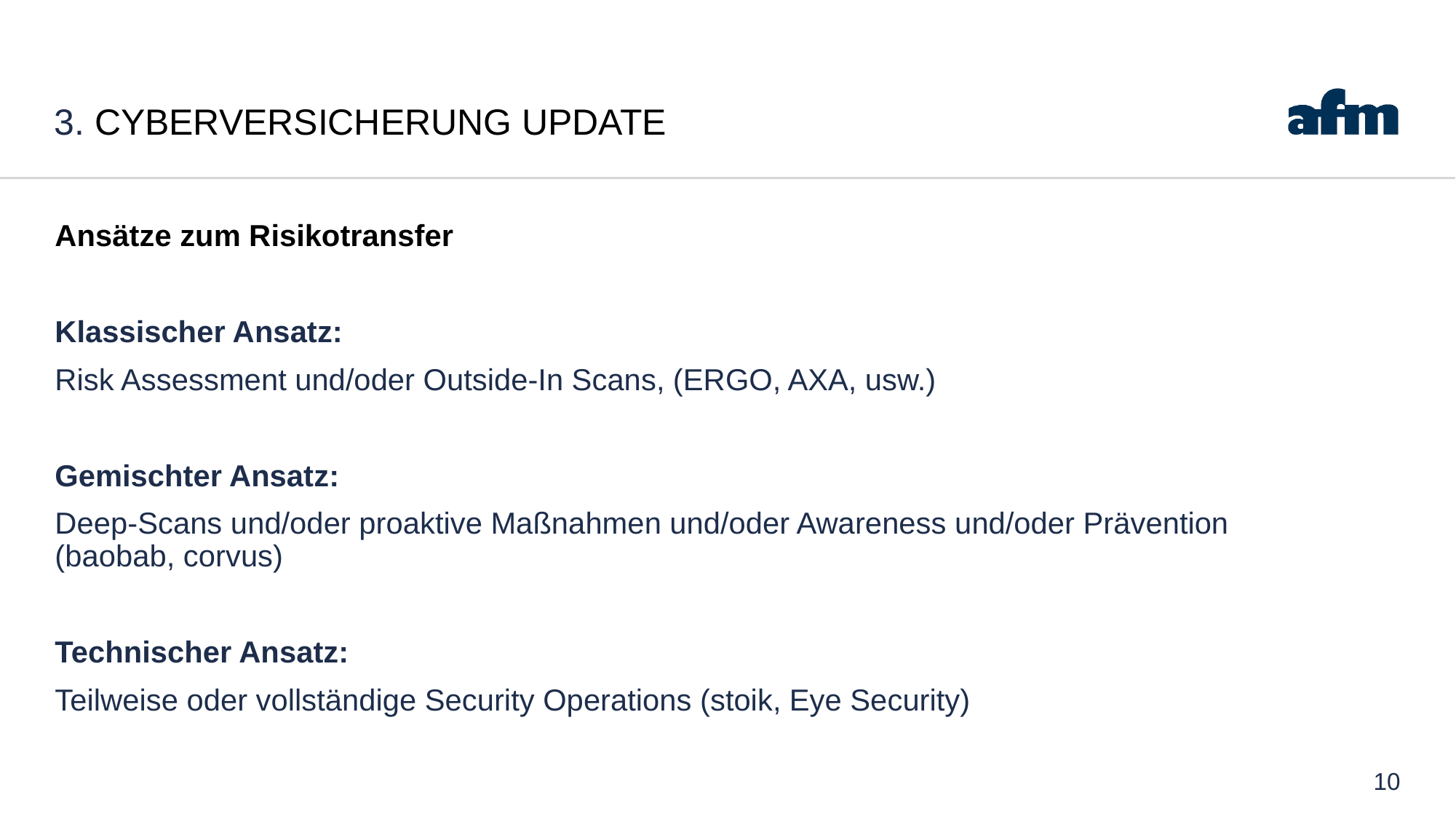

# 3. Cyberversicherung update
Ansätze zum Risikotransfer

Klassischer Ansatz:
Risk Assessment und/oder Outside-In Scans, (ERGO, AXA, usw.)

Gemischter Ansatz:
Deep-Scans und/oder proaktive Maßnahmen und/oder Awareness und/oder Prävention       (baobab, corvus)

Technischer Ansatz:
Teilweise oder vollständige Security Operations (stoik, Eye Security)

10